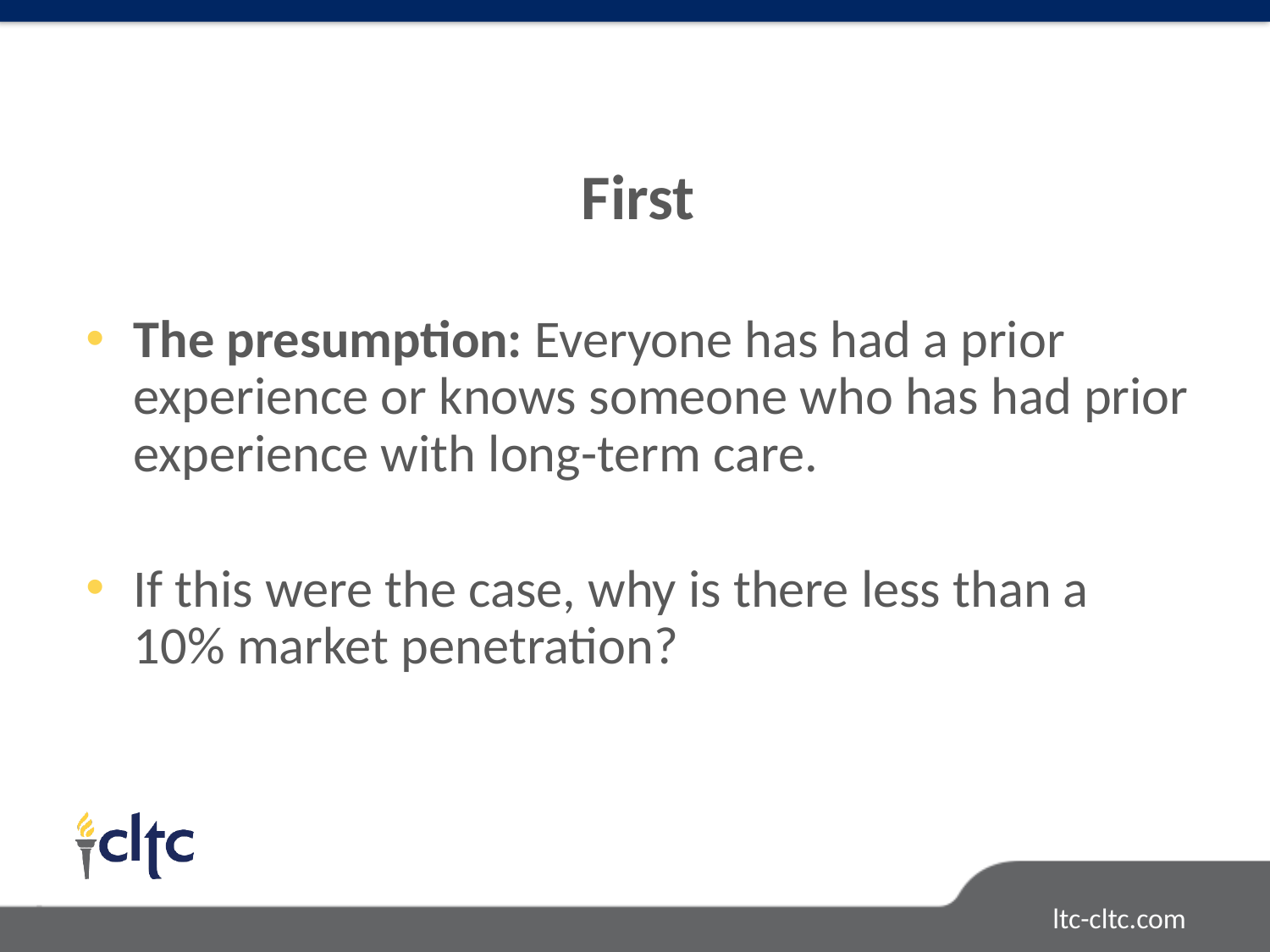

First

The presumption: Everyone has had a prior experience or knows someone who has had prior experience with long-term care.

If this were the case, why is there less than a 10% market penetration?